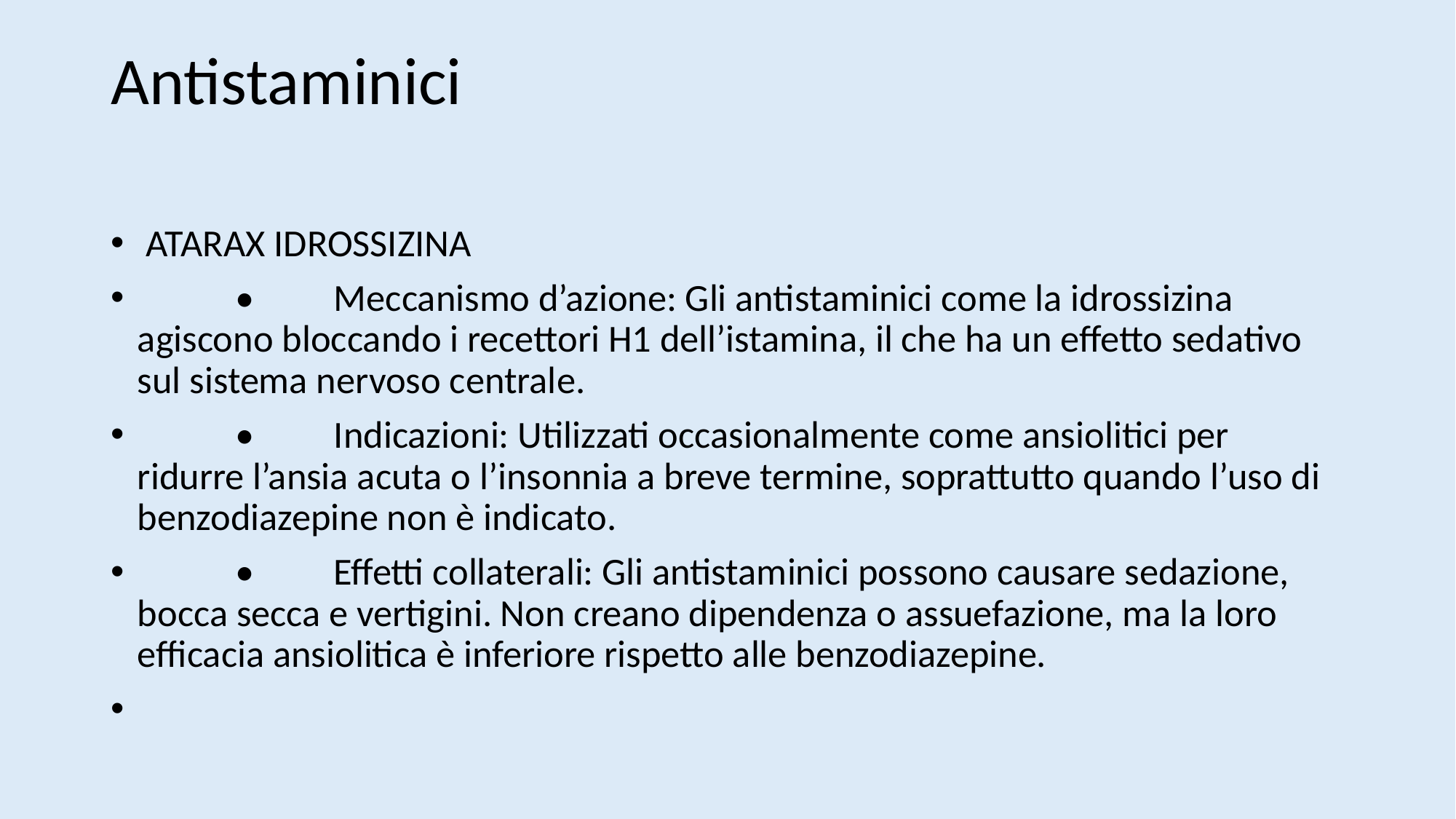

# Antistaminici
 ATARAX IDROSSIZINA
	•	Meccanismo d’azione: Gli antistaminici come la idrossizina agiscono bloccando i recettori H1 dell’istamina, il che ha un effetto sedativo sul sistema nervoso centrale.
	•	Indicazioni: Utilizzati occasionalmente come ansiolitici per ridurre l’ansia acuta o l’insonnia a breve termine, soprattutto quando l’uso di benzodiazepine non è indicato.
	•	Effetti collaterali: Gli antistaminici possono causare sedazione, bocca secca e vertigini. Non creano dipendenza o assuefazione, ma la loro efficacia ansiolitica è inferiore rispetto alle benzodiazepine.